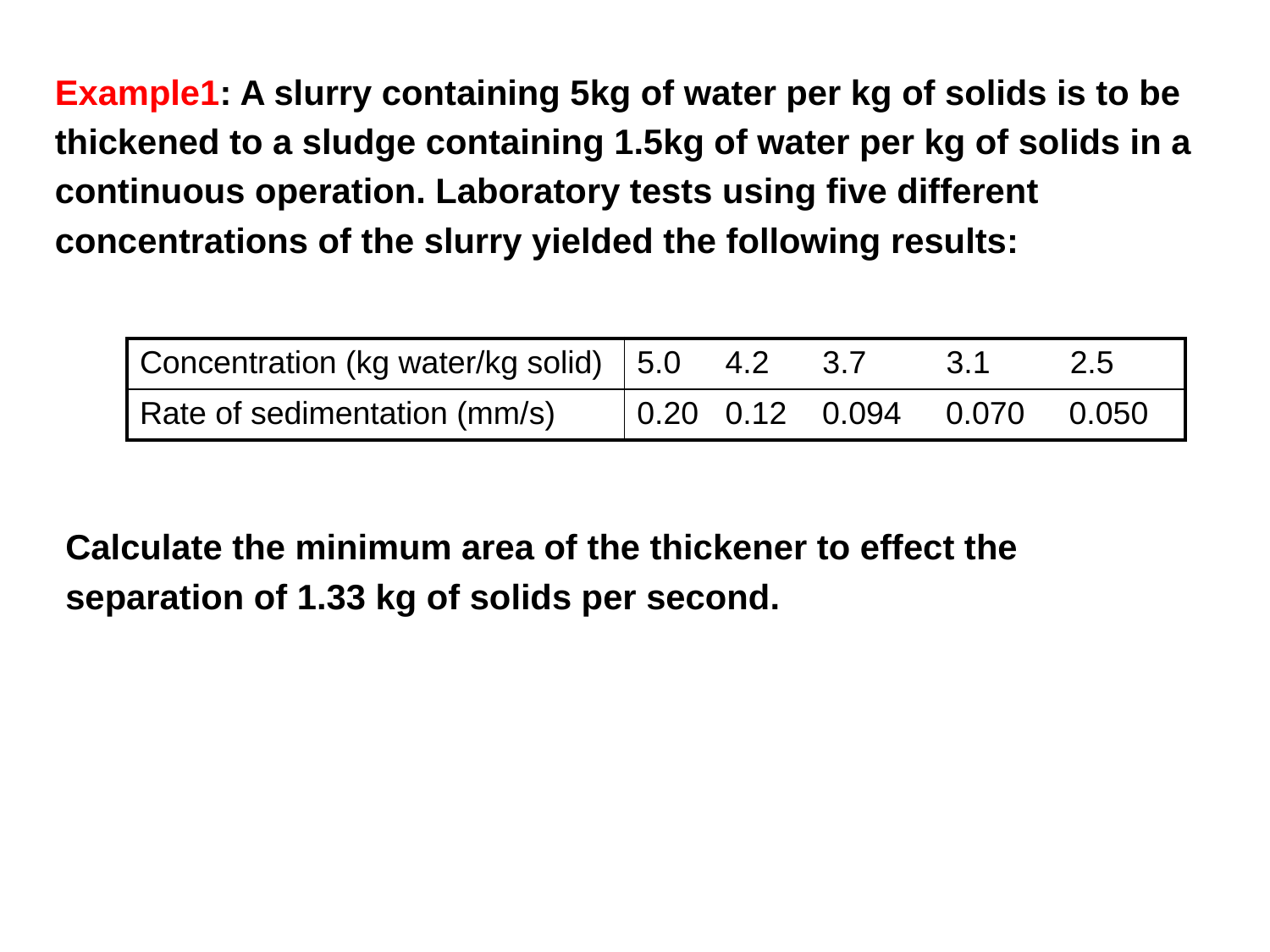

Example1: A slurry containing 5kg of water per kg of solids is to be
thickened to a sludge containing 1.5kg of water per kg of solids in a
continuous operation. Laboratory tests using five different
concentrations of the slurry yielded the following results:
| Concentration (kg water/kg solid) | 5.0 4.2 3.7 3.1 2.5 |
| --- | --- |
| Rate of sedimentation (mm/s) | 0.20 0.12 0.094 0.070 0.050 |
Calculate the minimum area of the thickener to effect the
separation of 1.33 kg of solids per second.